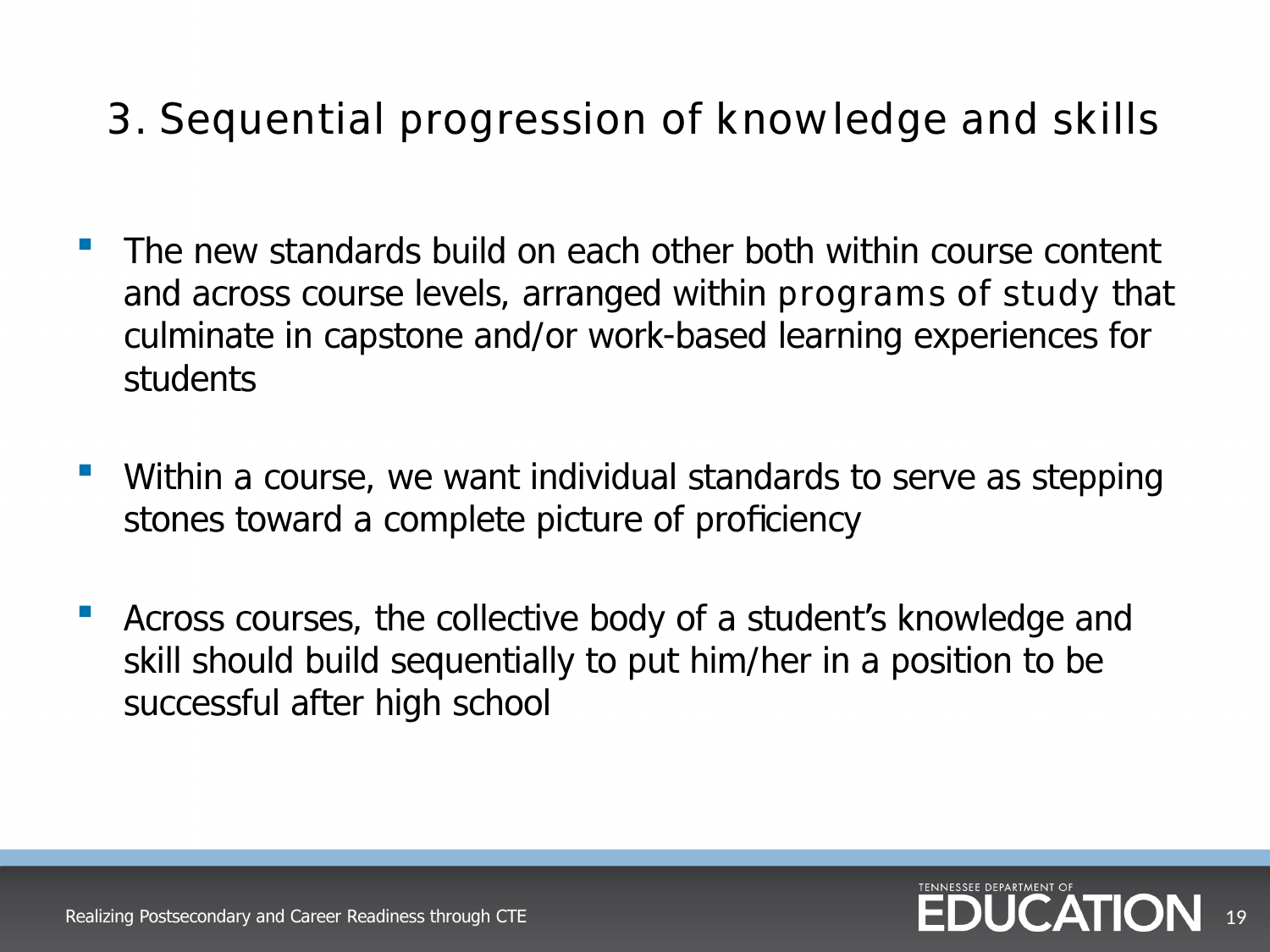

# 3. Sequential progression of knowledge and skills
The new standards build on each other both within course content and across course levels, arranged within programs of study that culminate in capstone and/or work-based learning experiences for students

Within a course, we want individual standards to serve as stepping stones toward a complete picture of proficiency

Across courses, the collective body of a student’s knowledge and skill should build sequentially to put him/her in a position to be successful after high school
Realizing Postsecondary and Career Readiness through CTE
19